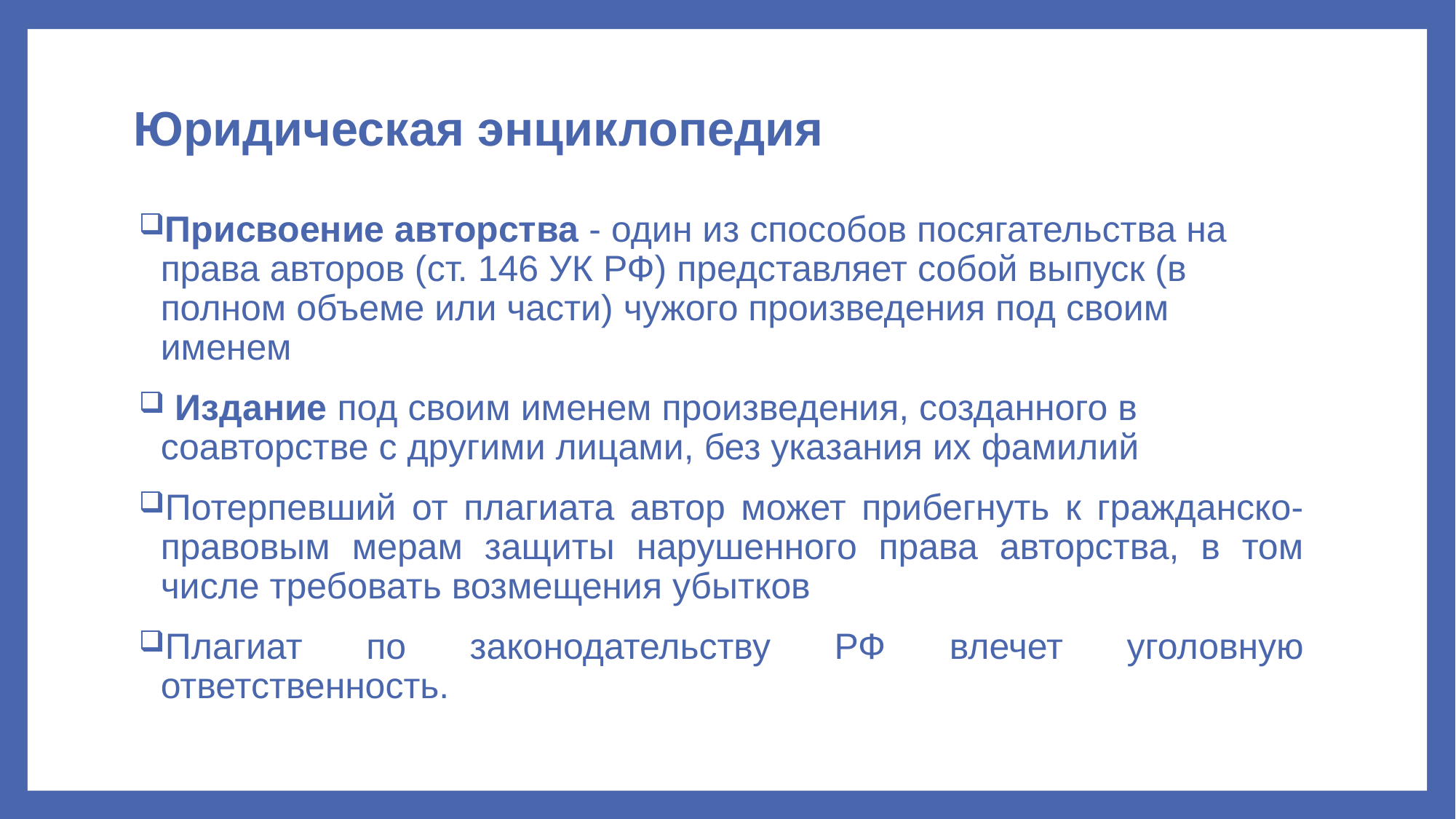

# Юридическая энциклопедия
Присвоение авторства - один из способов посягательства на права авторов (ст. 146 УК РФ) представляет собой выпуск (в полном объеме или части) чужого произведения под своим именем
 Издание под своим именем произведения, созданного в соавторстве с другими лицами, без указания их фамилий
Потерпевший от плагиата автор может прибегнуть к гражданско-правовым мерам защиты нарушенного права авторства, в том числе требовать возмещения убытков
Плагиат по законодательству РФ влечет уголовную ответственность.